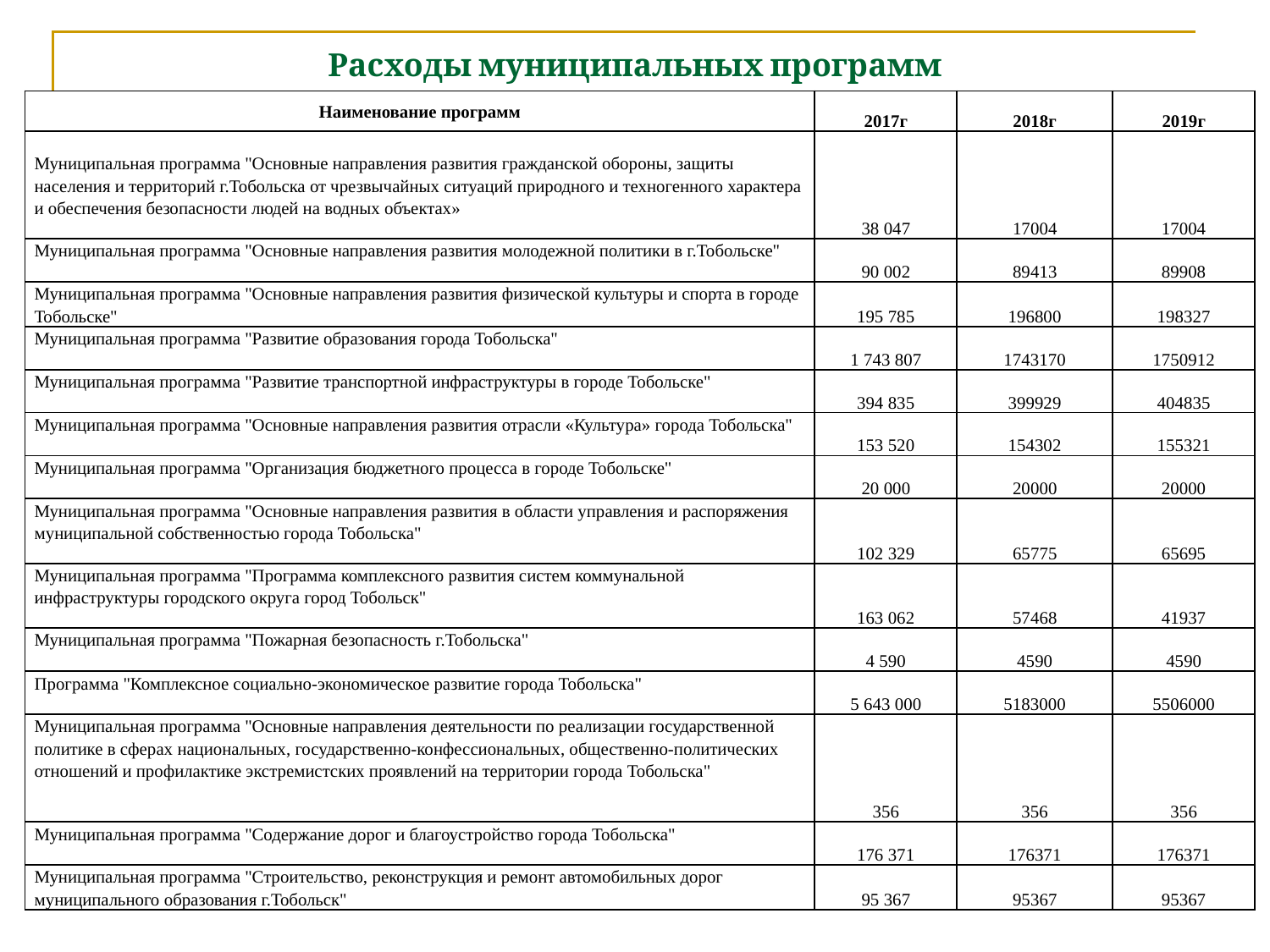

# Расходы муниципальных программ
| Наименование программ | 2017г | 2018г | 2019г |
| --- | --- | --- | --- |
| Муниципальная программа "Основные направления развития гражданской обороны, защиты населения и территорий г.Тобольска от чрезвычайных ситуаций природного и техногенного характера и обеспечения безопасности людей на водных объектах» | 38 047 | 17004 | 17004 |
| Муниципальная программа "Основные направления развития молодежной политики в г.Тобольске" | 90 002 | 89413 | 89908 |
| Муниципальная программа "Основные направления развития физической культуры и спорта в городе Тобольске" | 195 785 | 196800 | 198327 |
| Муниципальная программа "Развитие образования города Тобольска" | 1 743 807 | 1743170 | 1750912 |
| Муниципальная программа "Развитие транспортной инфраструктуры в городе Тобольске" | 394 835 | 399929 | 404835 |
| Муниципальная программа "Основные направления развития отрасли «Культура» города Тобольска" | 153 520 | 154302 | 155321 |
| Муниципальная программа "Организация бюджетного процесса в городе Тобольске" | 20 000 | 20000 | 20000 |
| Муниципальная программа "Основные направления развития в области управления и распоряжения муниципальной собственностью города Тобольска" | 102 329 | 65775 | 65695 |
| Муниципальная программа "Программа комплексного развития систем коммунальной инфраструктуры городского округа город Тобольск" | 163 062 | 57468 | 41937 |
| Муниципальная программа "Пожарная безопасность г.Тобольска" | 4 590 | 4590 | 4590 |
| Программа "Комплексное социально-экономическое развитие города Тобольска" | 5 643 000 | 5183000 | 5506000 |
| Муниципальная программа "Основные направления деятельности по реализации государственной политике в сферах национальных, государственно-конфессиональных, общественно-политических отношений и профилактике экстремистских проявлений на территории города Тобольска" | 356 | 356 | 356 |
| Муниципальная программа "Содержание дорог и благоустройство города Тобольска" | 176 371 | 176371 | 176371 |
| Муниципальная программа "Строительство, реконструкция и ремонт автомобильных дорог муниципального образования г.Тобольск" | 95 367 | 95367 | 95367 |